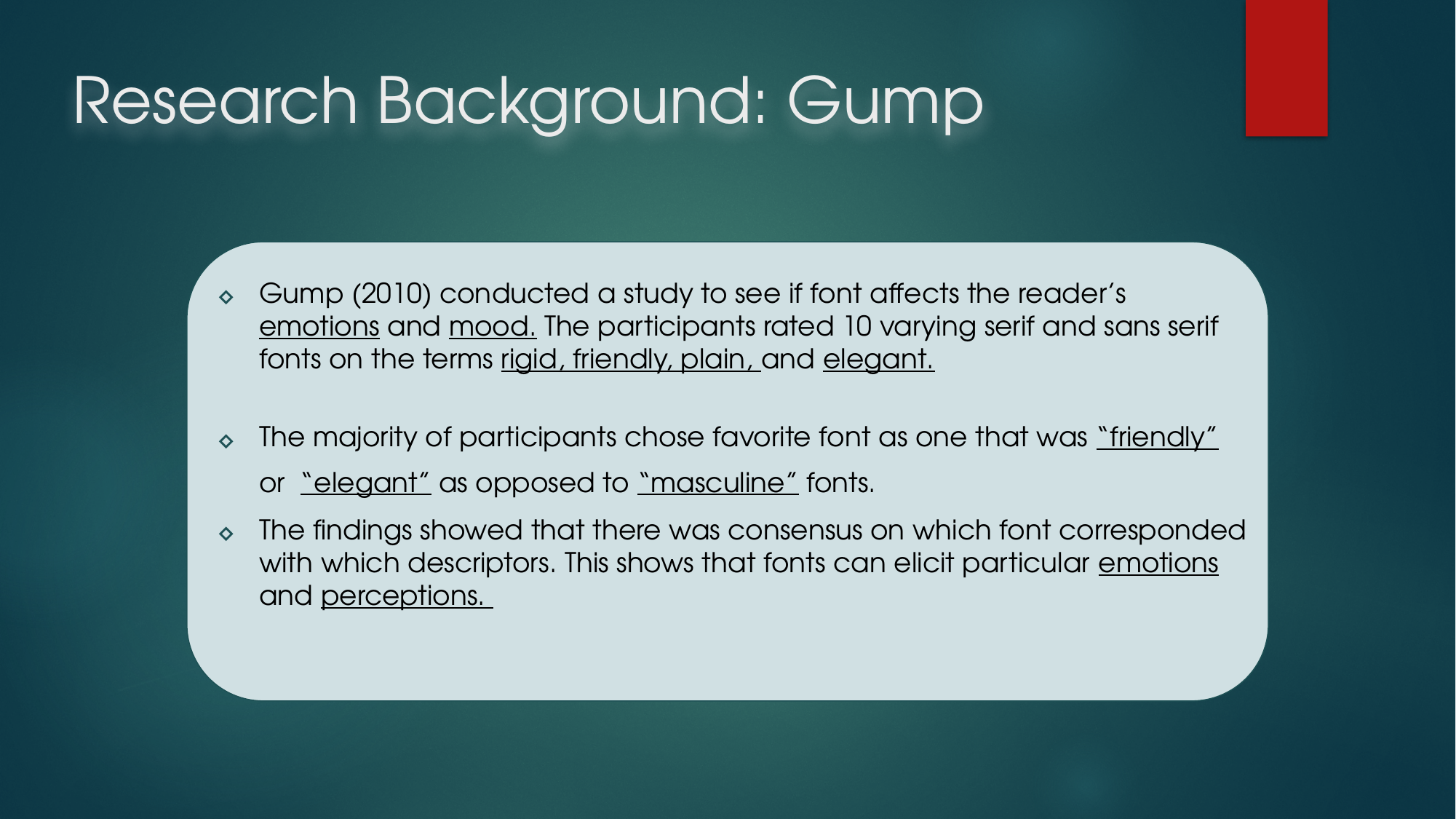

# Research Background: Gump

Gump (2010) conducted a study to see if font affects the reader’s emotions and mood. The participants rated 10 varying serif and sans serif fonts on the terms rigid, friendly, plain, and elegant.
The majority of participants chose favorite font as one that was “friendly” or  “elegant” as opposed to “masculine” fonts.
The findings showed that there was consensus on which font corresponded with which descriptors. This shows that fonts can elicit particular emotions and perceptions.